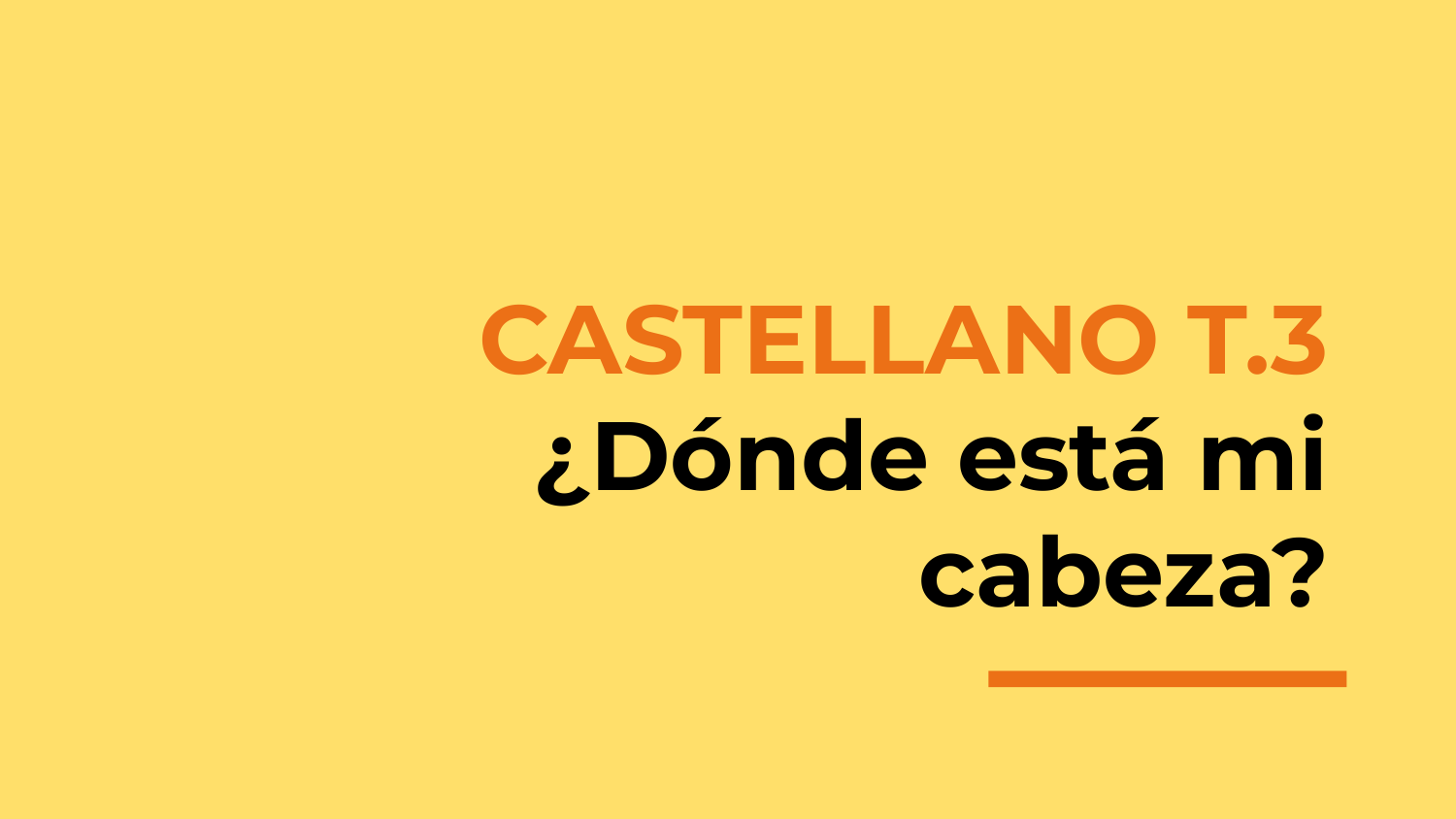

# CASTELLANO T.3 ¿Dónde está mi cabeza?